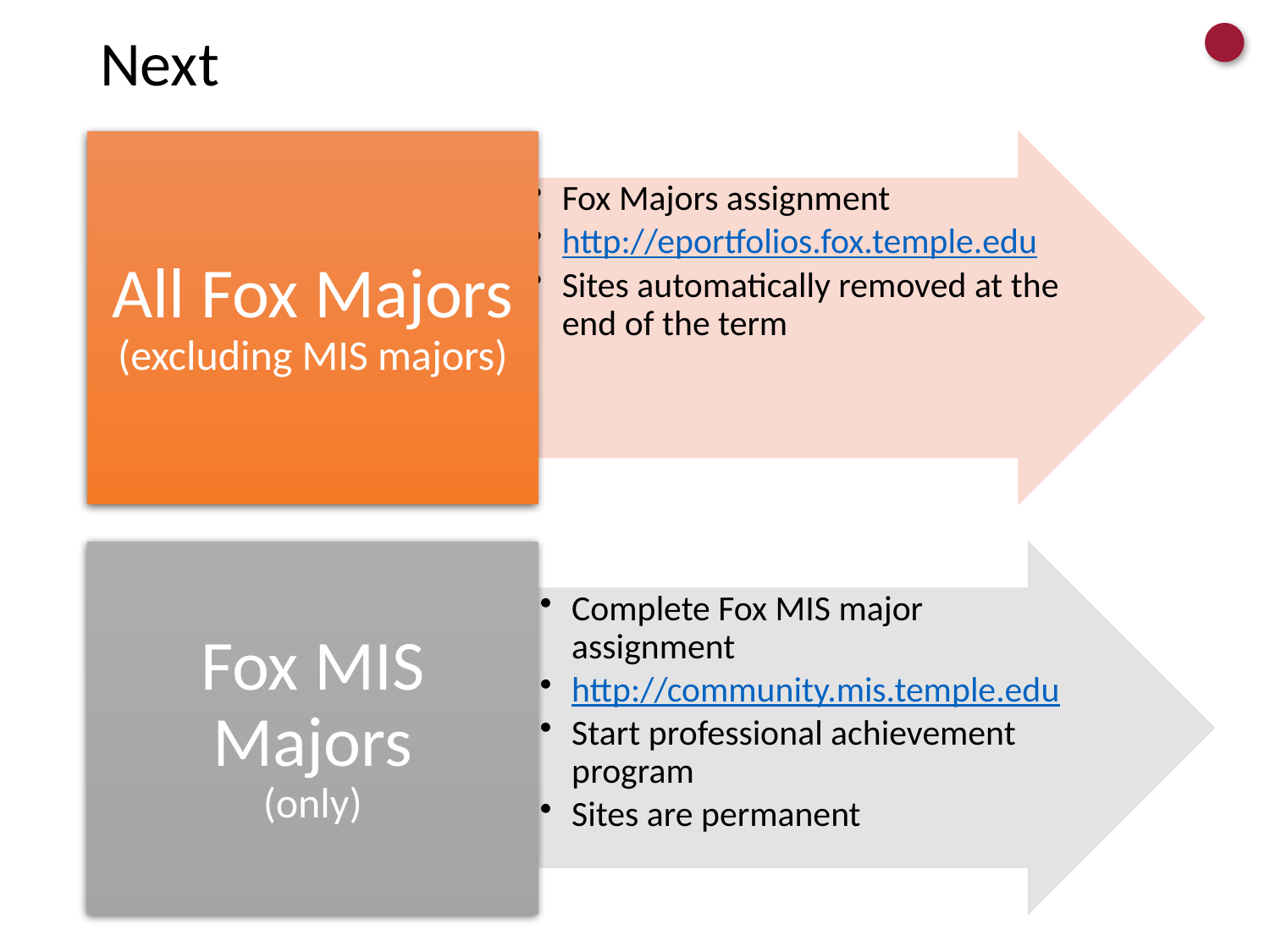

# Next
Fox Majors assignment
http://eportfolios.fox.temple.edu
Sites automatically removed at the end of the term
All Fox Majors
(excluding MIS majors)
Complete Fox MIS major assignment
http://community.mis.temple.edu
Start professional achievement program
Sites are permanent
Fox MIS Majors
(only)